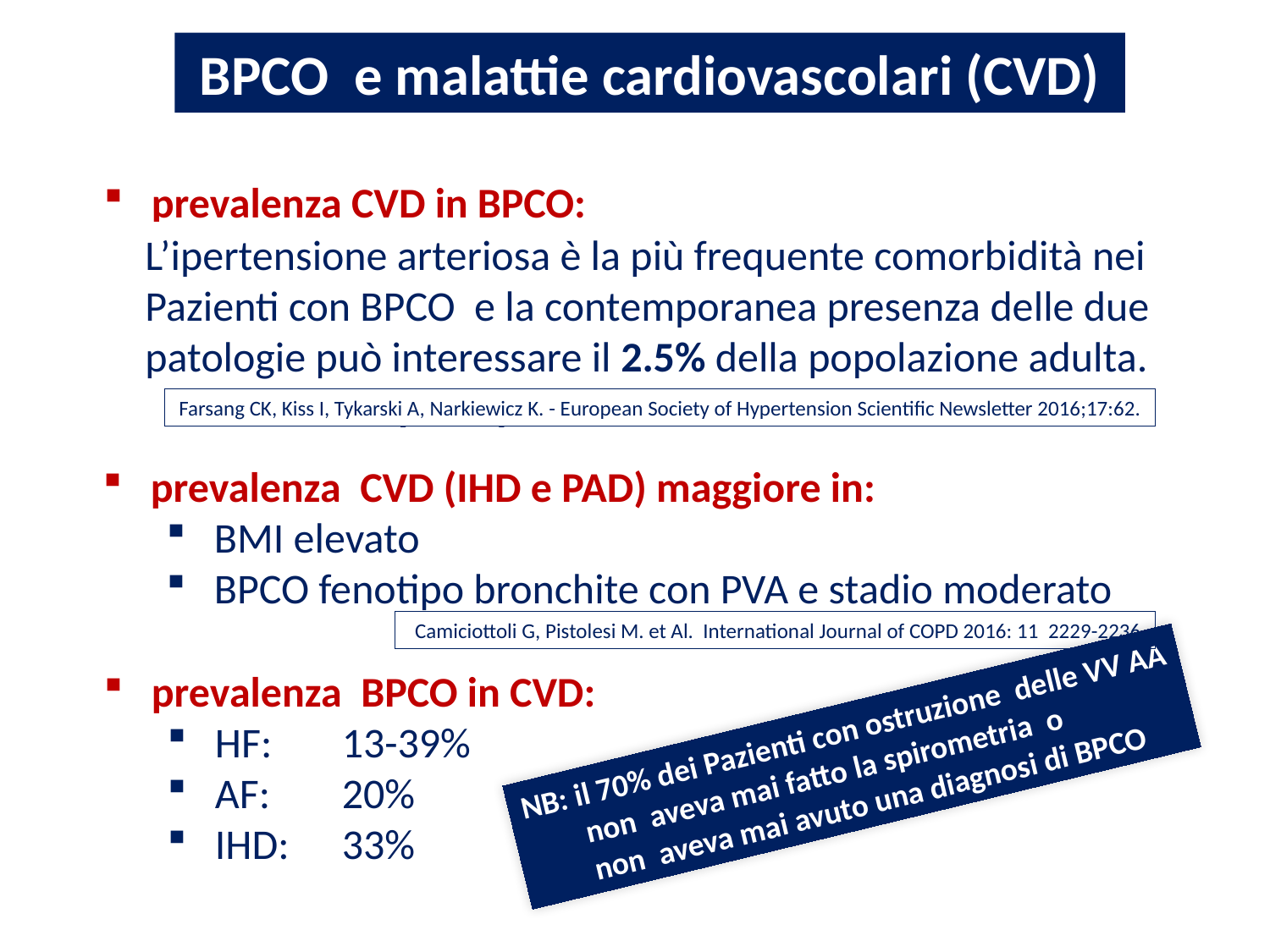

BPCO  e malattie cardiovascolari (CVD)
prevalenza CVD in BPCO:
c. ischemica (IHD):		20 – 60%
aritmie:  			10 – 15%
stroke:			< 10%   (20% in ospedale)
arteriopatia periferica:	9%
L’ipertensione arteriosa è la più frequente comorbidità nei Pazienti con BPCO  e la contemporanea presenza delle due patologie può interessare il 2.5% della popolazione adulta.
Farsang CK, Kiss I, Tykarski A, Narkiewicz K. - European Society of Hypertension Scientific Newsletter 2016;17:62.
prevalenza  CVD (IHD e PAD) maggiore in:
BMI elevato
BPCO fenotipo bronchite con PVA e stadio moderato
Camiciottoli G, Pistolesi M. et Al.  International Journal of COPD 2016: 11  2229-2236
prevalenza  BPCO in CVD:
HF:  	13-39%
AF:  	20%
IHD: 	33%
NB: il 70% dei Pazienti con ostruzione  delle VV AA
        non  aveva mai fatto la spirometria  o
        non  aveva mai avuto una diagnosi di BPCO